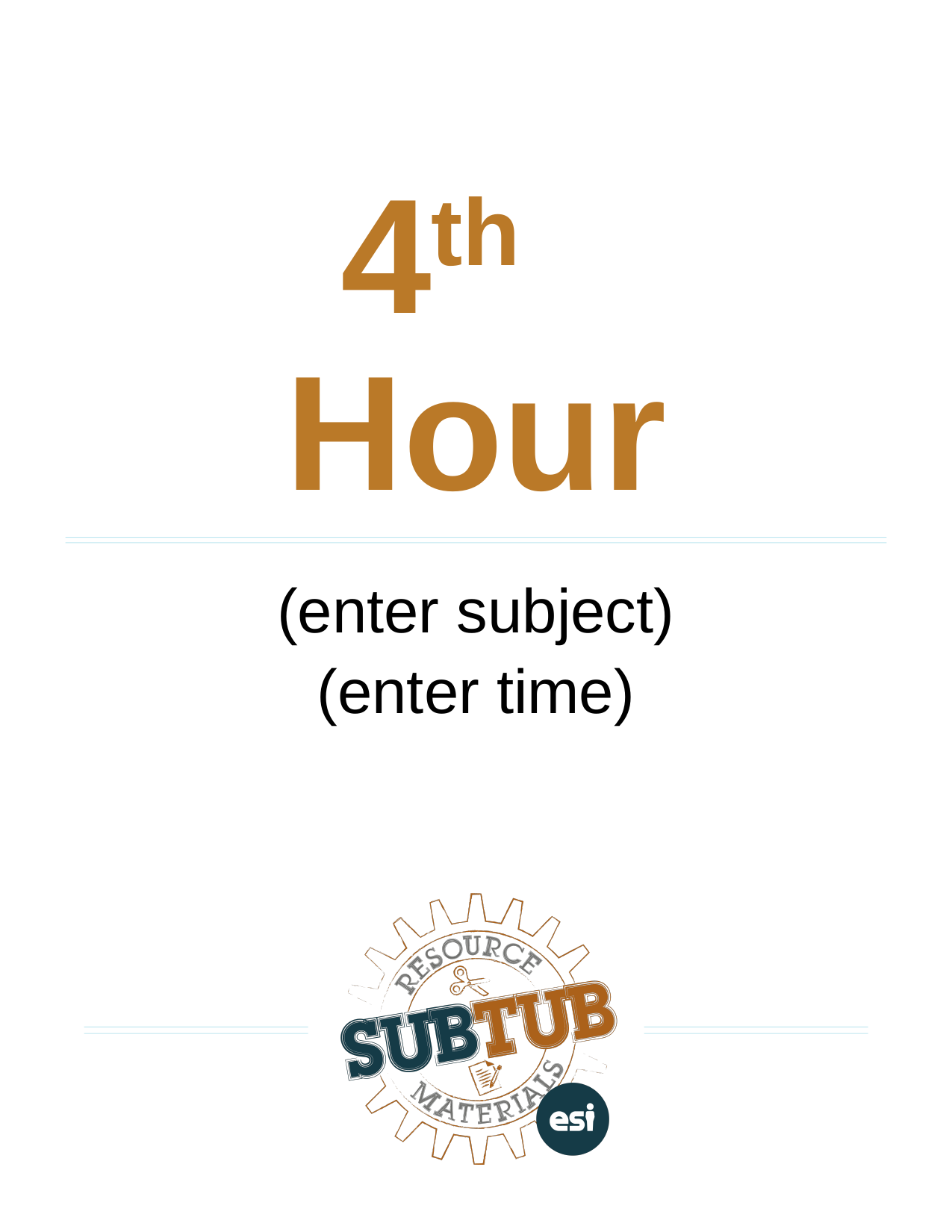

# 4th Hour
(enter subject)
(enter time)